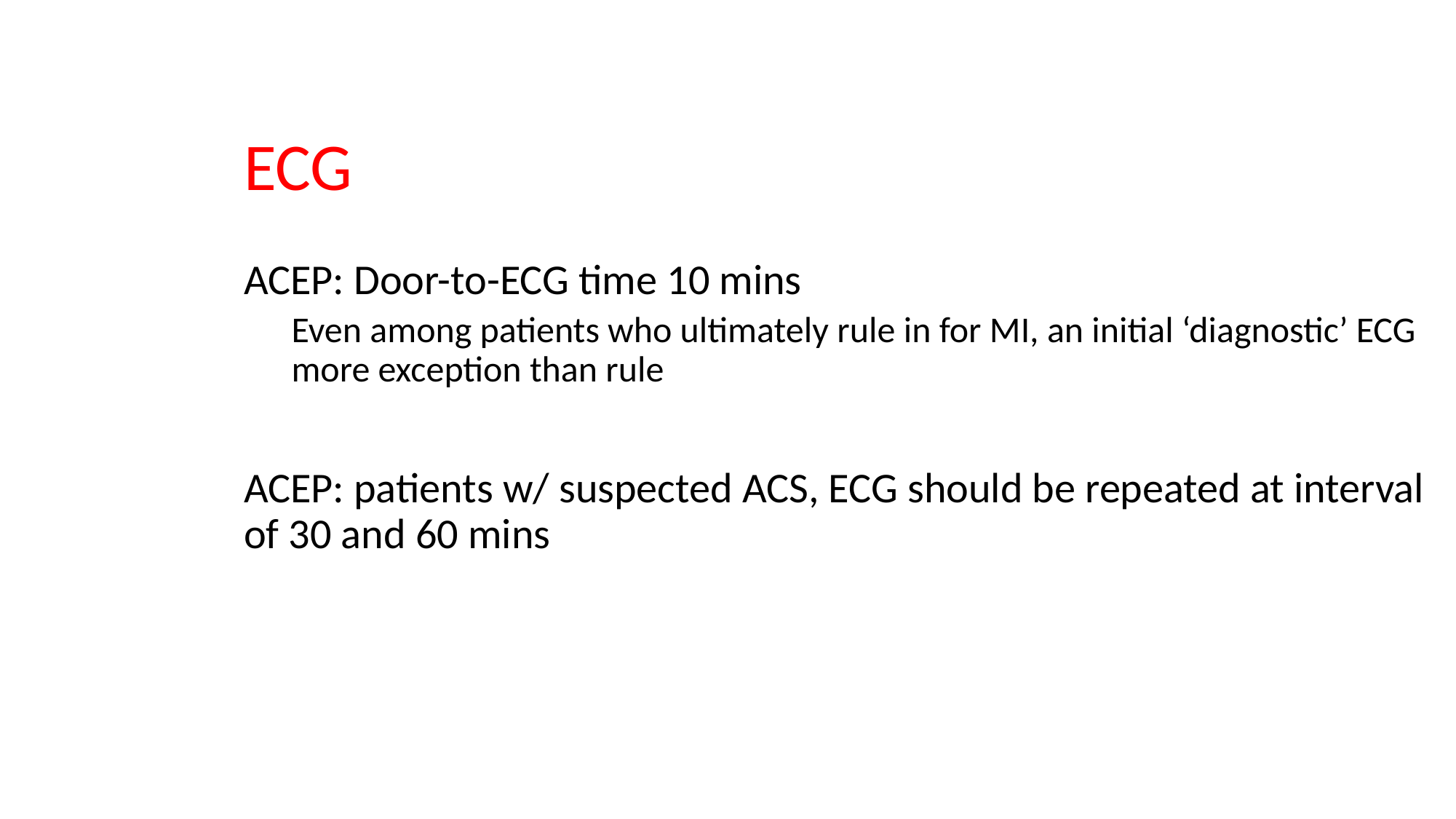

ECG
ACEP: Door-to-ECG time 10 mins
Even among patients who ultimately rule in for MI, an initial ‘diagnostic’ ECG more exception than rule

ACEP: patients w/ suspected ACS, ECG should be repeated at interval of 30 and 60 mins